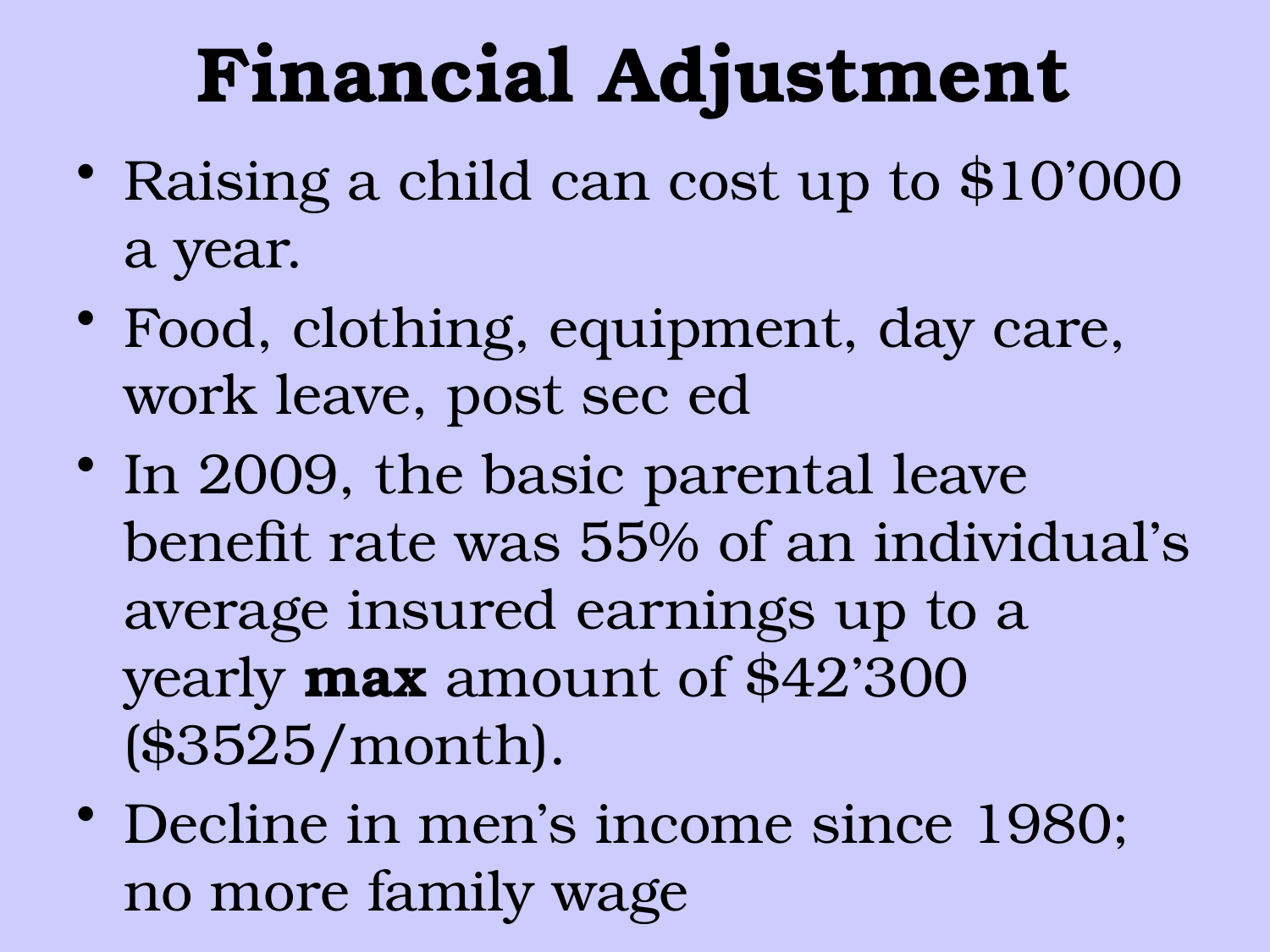

# Financial Adjustment
Raising a child can cost up to $10’000 a year.
Food, clothing, equipment, day care, work leave, post sec ed
In 2009, the basic parental leave benefit rate was 55% of an individual’s average insured earnings up to a yearly max amount of $42’300 ($3525/month).
Decline in men’s income since 1980; no more family wage